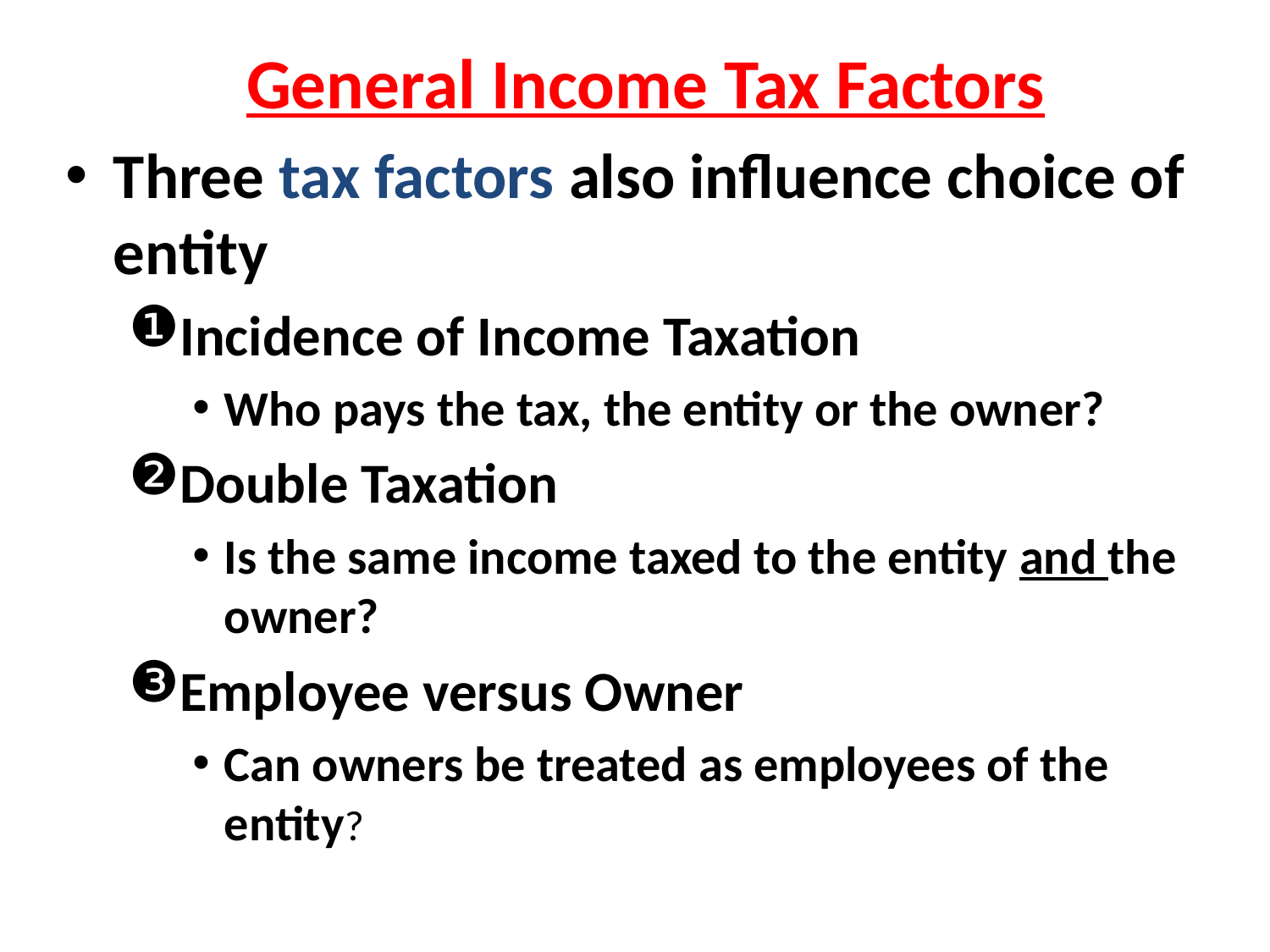

General Income Tax Factors
Three tax factors also influence choice of entity
Incidence of Income Taxation
Who pays the tax, the entity or the owner?
Double Taxation
Is the same income taxed to the entity and the owner?
Employee versus Owner
Can owners be treated as employees of the entity?